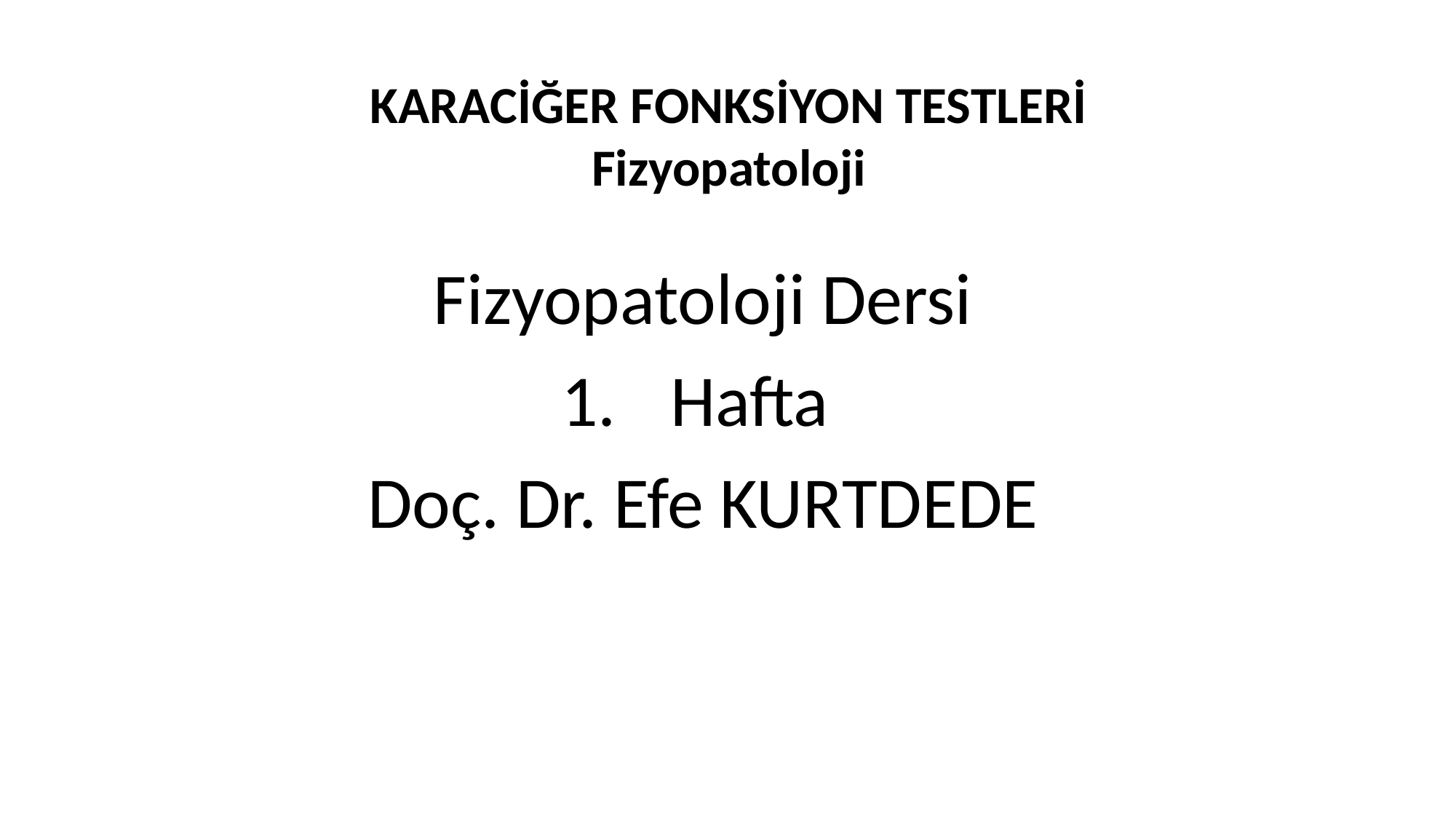

# KARACİĞER FONKSİYON TESTLERİ Fizyopatoloji
Fizyopatoloji Dersi
Hafta
Doç. Dr. Efe KURTDEDE